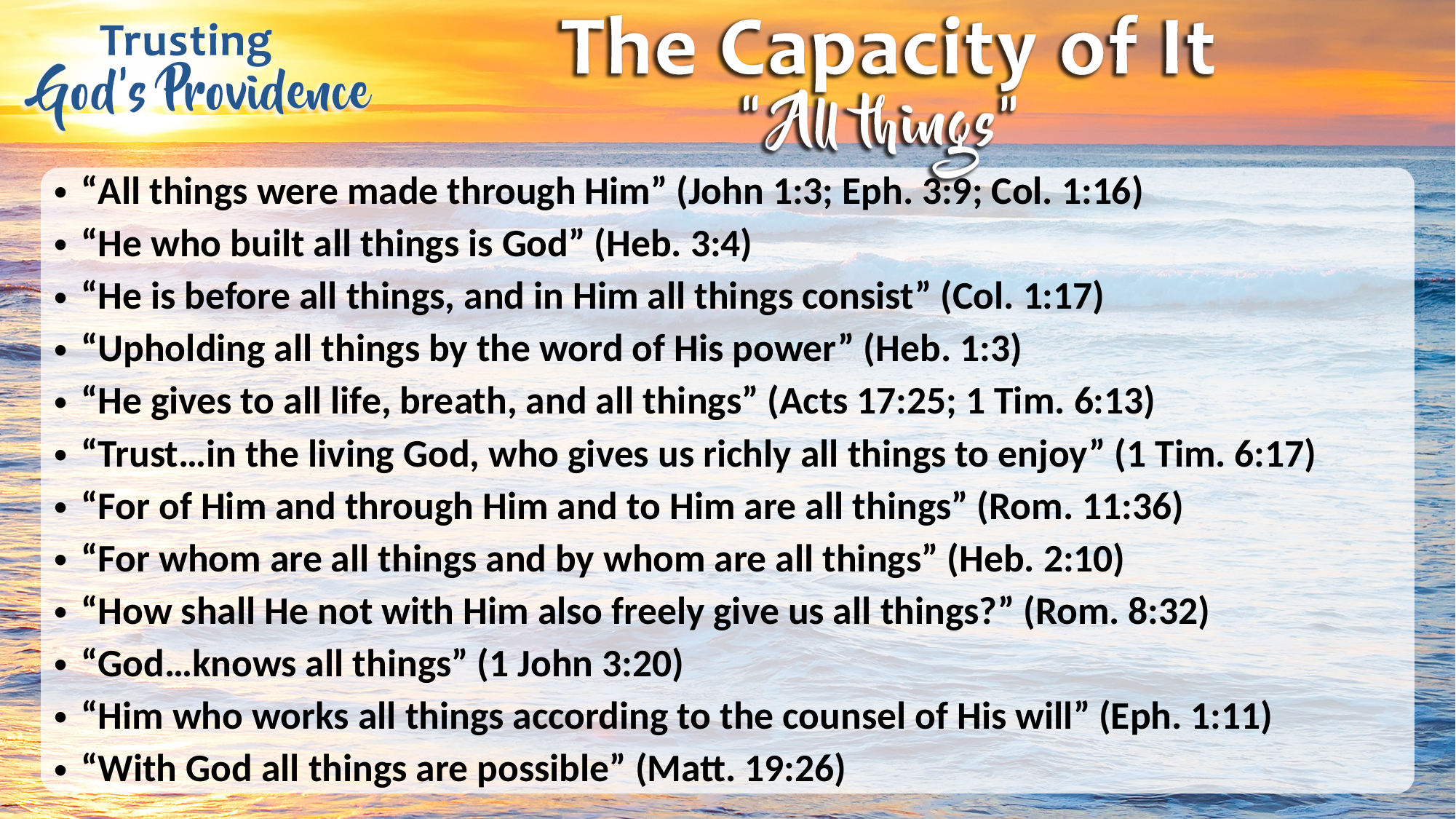

“All things were made through Him” (John 1:3; Eph. 3:9; Col. 1:16)
“He who built all things is God” (Heb. 3:4)
“He is before all things, and in Him all things consist” (Col. 1:17)
“Upholding all things by the word of His power” (Heb. 1:3)
“He gives to all life, breath, and all things” (Acts 17:25; 1 Tim. 6:13)
“Trust…in the living God, who gives us richly all things to enjoy” (1 Tim. 6:17)
“For of Him and through Him and to Him are all things” (Rom. 11:36)
“For whom are all things and by whom are all things” (Heb. 2:10)
“How shall He not with Him also freely give us all things?” (Rom. 8:32)
“God…knows all things” (1 John 3:20)
“Him who works all things according to the counsel of His will” (Eph. 1:11)
“With God all things are possible” (Matt. 19:26)